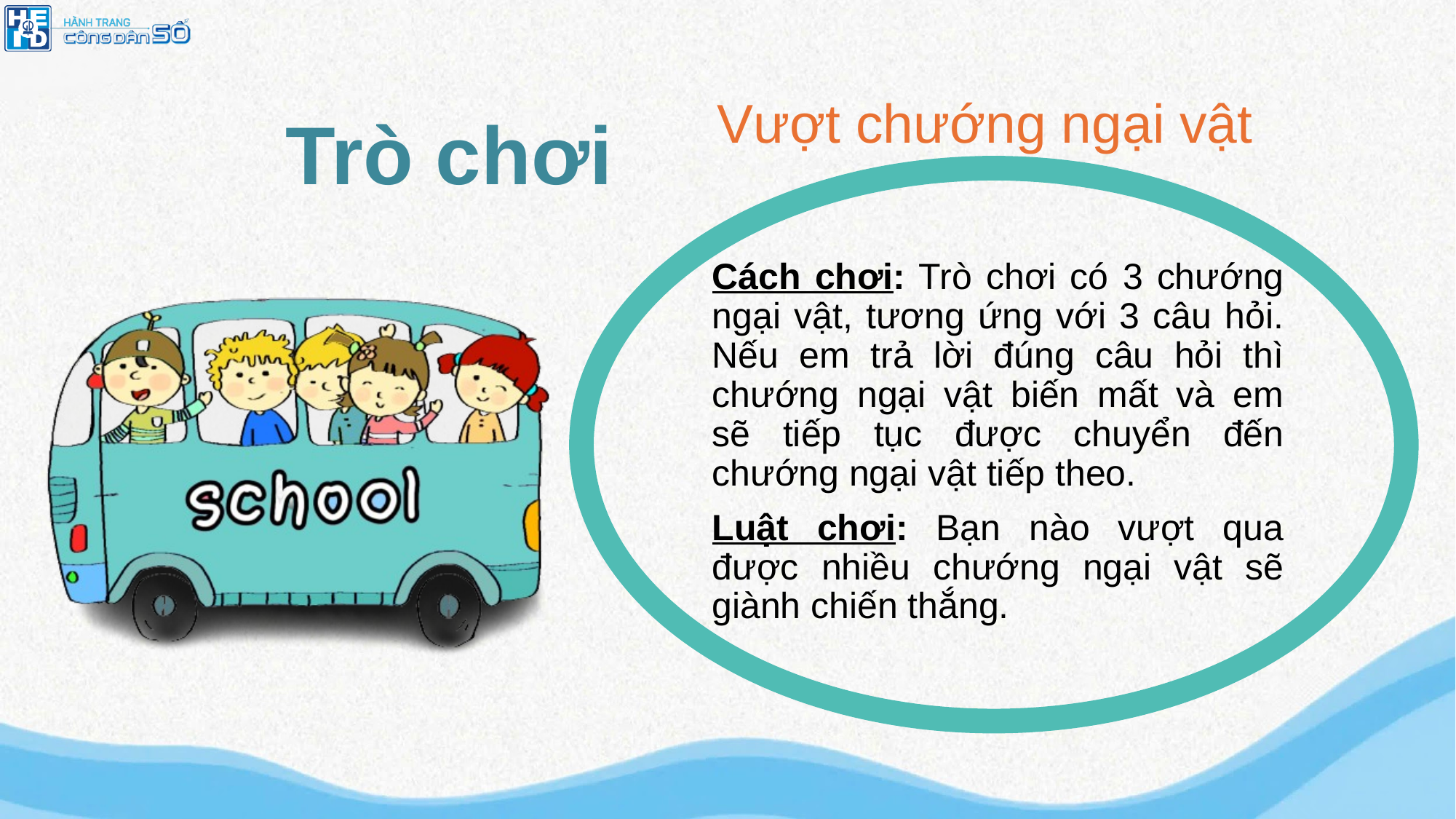

Vượt chướng ngại vật
Trò chơi
Cách chơi: Trò chơi có 3 chướng ngại vật, tương ứng với 3 câu hỏi. Nếu em trả lời đúng câu hỏi thì chướng ngại vật biến mất và em sẽ tiếp tục được chuyển đến chướng ngại vật tiếp theo.
Luật chơi: Bạn nào vượt qua được nhiều chướng ngại vật sẽ giành chiến thắng.